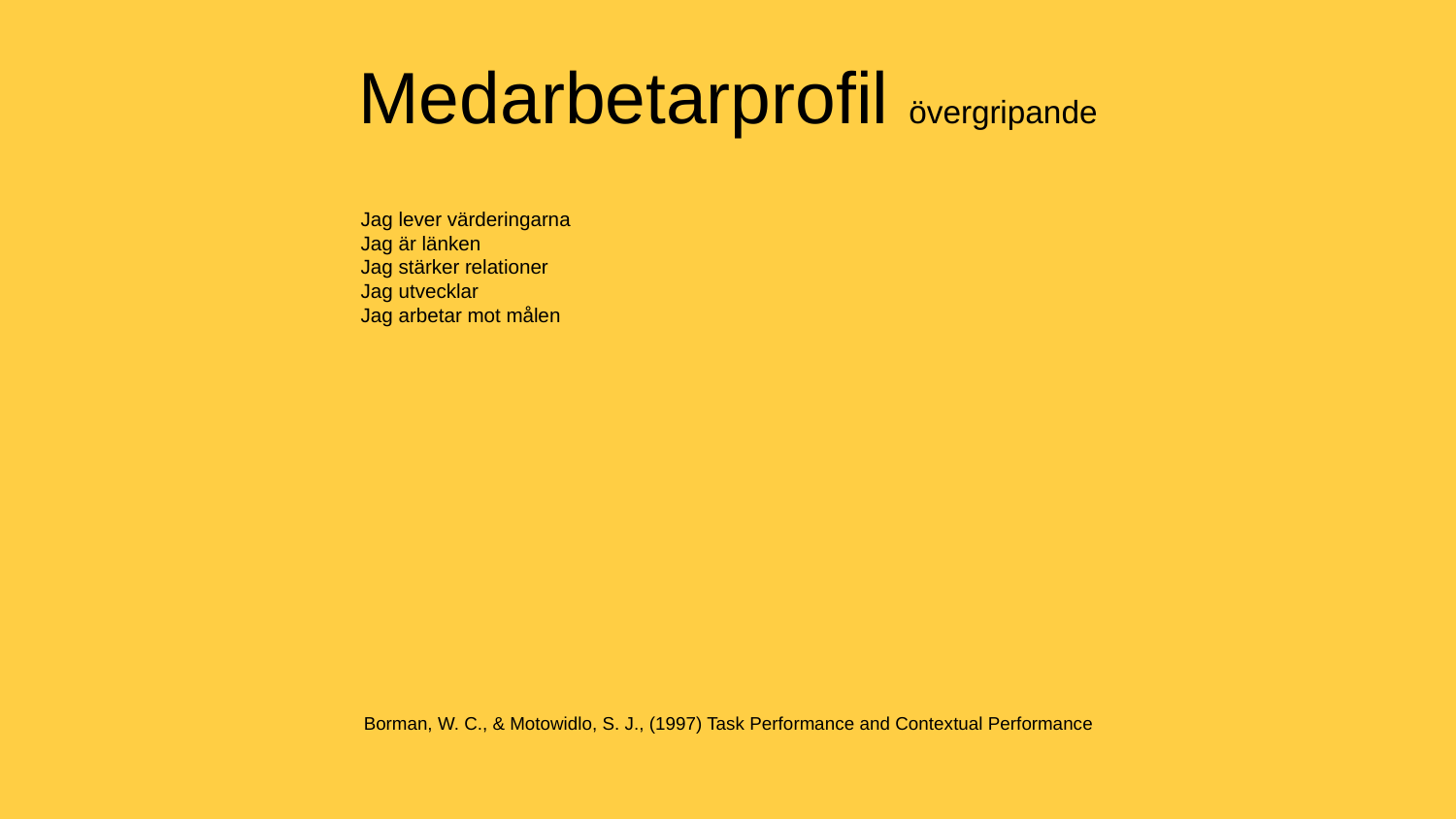

Medarbetarprofil övergripande

Jag lever värderingarna
Jag är länken
Jag stärker relationer
Jag utvecklar
Jag arbetar mot målen
Borman, W. C., & Motowidlo, S. J., (1997) Task Performance and Contextual Performance